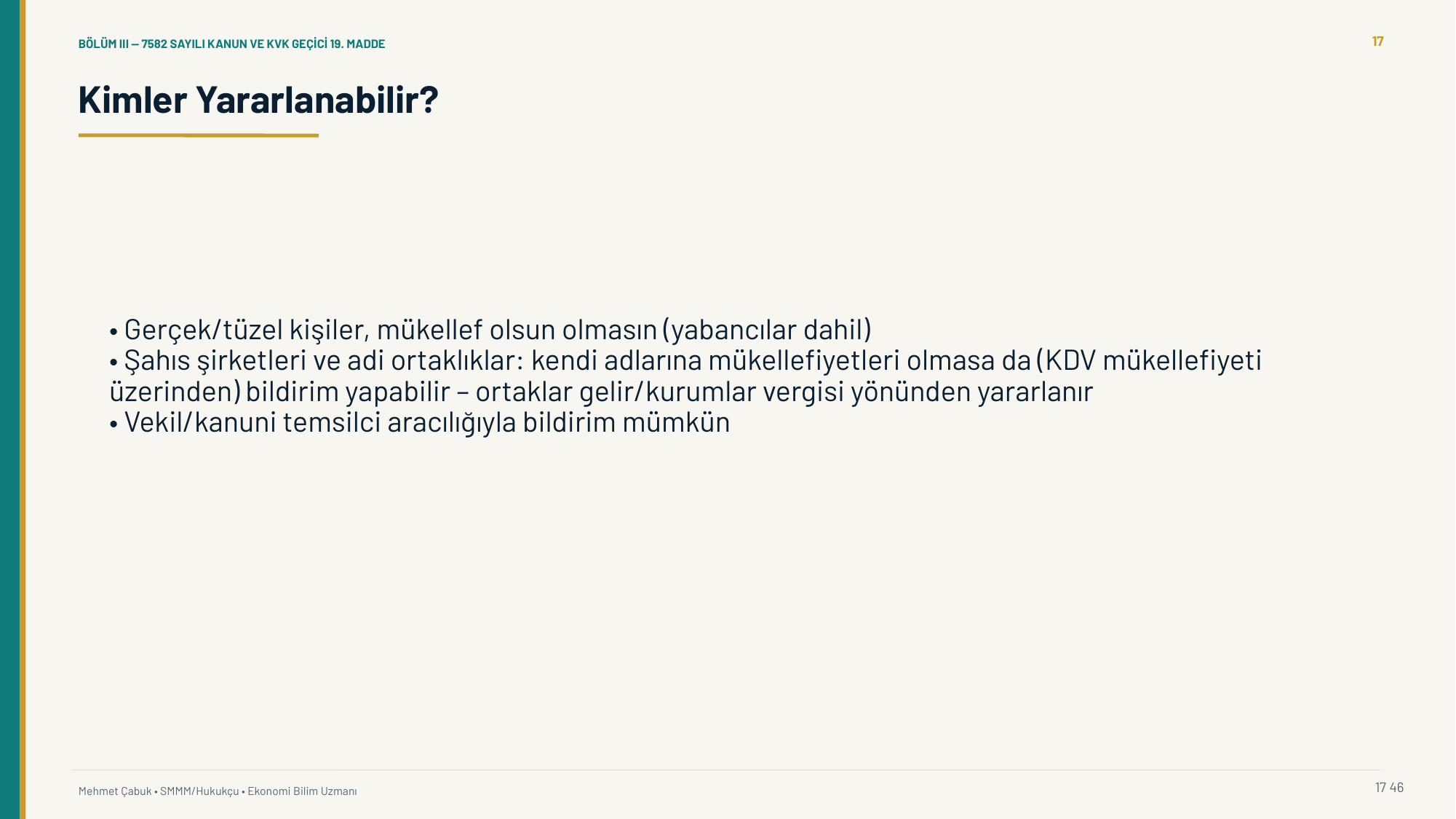

17
BÖLÜM III — 7582 SAYILI KANUN VE KVK GEÇİCİ 19. MADDE
Kimler Yararlanabilir?

• Gerçek/tüzel kişiler, mükellef olsun olmasın (yabancılar dahil)
• Şahıs şirketleri ve adi ortaklıklar: kendi adlarına mükellefiyetleri olmasa da (KDV mükellefiyeti üzerinden) bildirim yapabilir – ortaklar gelir/kurumlar vergisi yönünden yararlanır
• Vekil/kanuni temsilci aracılığıyla bildirim mümkün

17
46
Mehmet Çabuk • SMMM/Hukukçu • Ekonomi Bilim Uzmanı